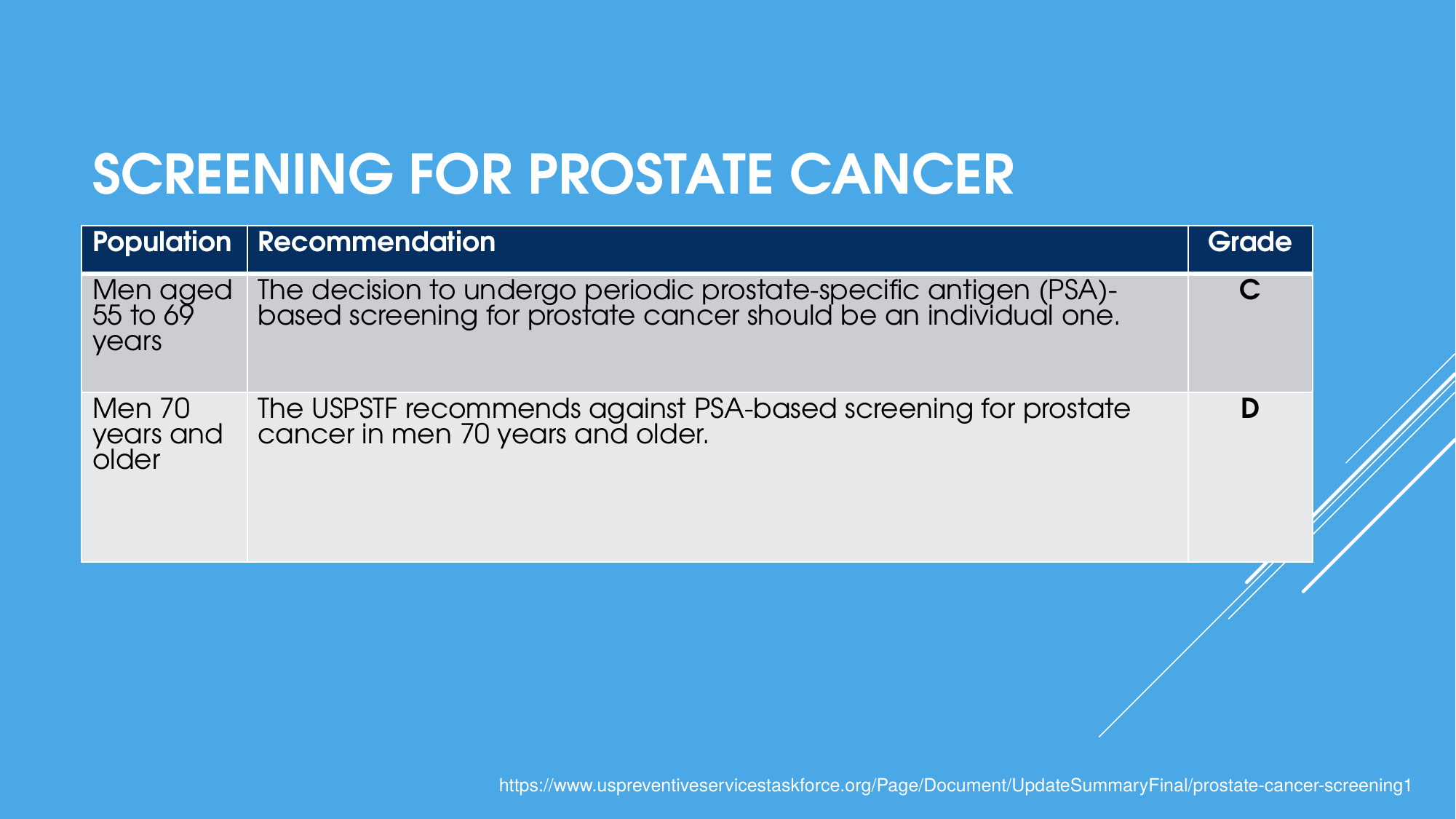

# SCREENING FOR PROSTATE CANCER
| Population | Recommendation | Grade |
| --- | --- | --- |
| Men aged 55 to 69 years | The decision to undergo periodic prostate-specific antigen (PSA)-based screening for prostate cancer should be an individual one. | C |
| Men 70 years and older | The USPSTF recommends against PSA-based screening for prostate cancer in men 70 years and older. | D |
https://www.uspreventiveservicestaskforce.org/Page/Document/UpdateSummaryFinal/prostate-cancer-screening1